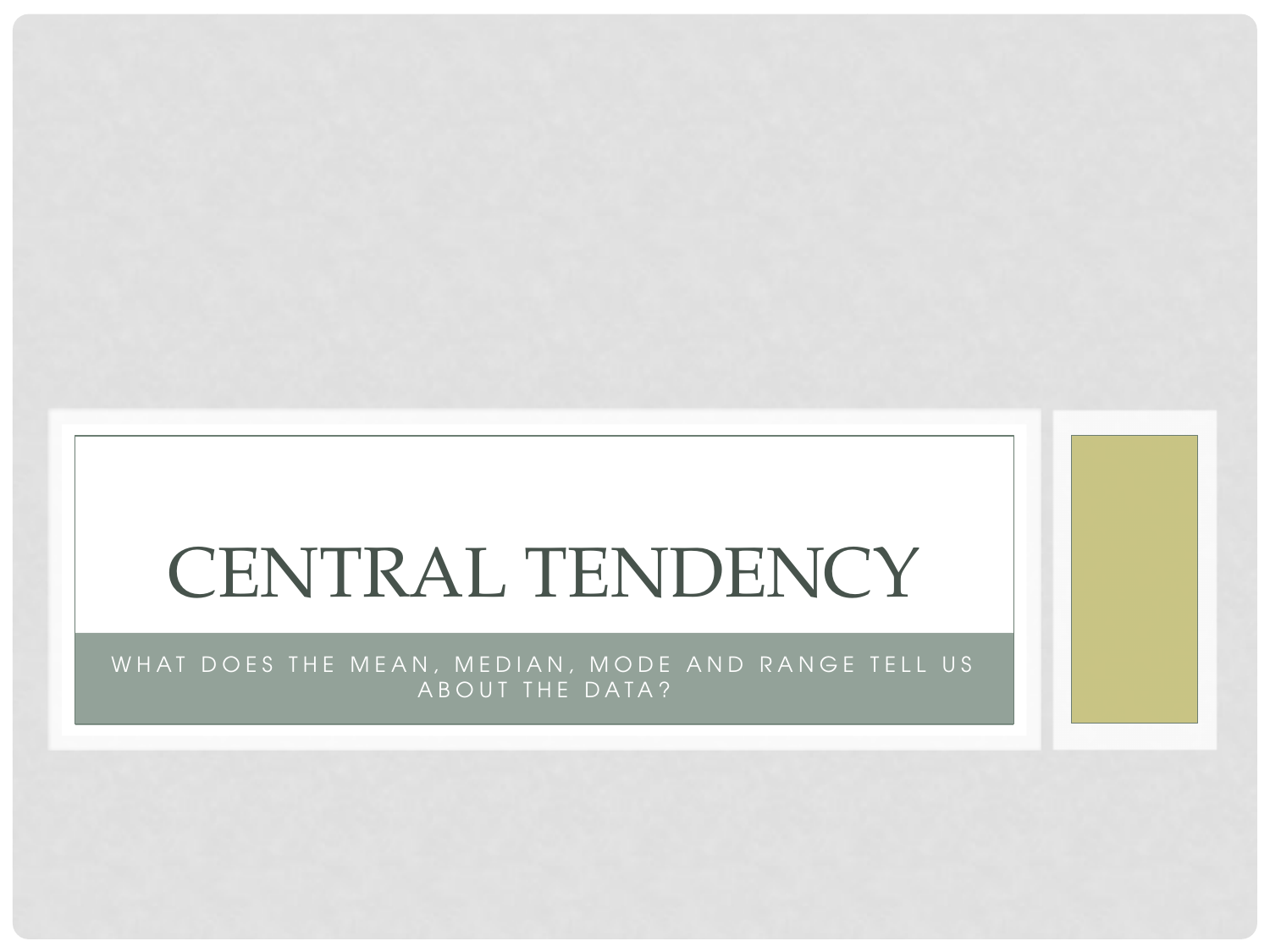

# Central Tendency
What does the Mean, Median, Mode and Range tell us about the data?